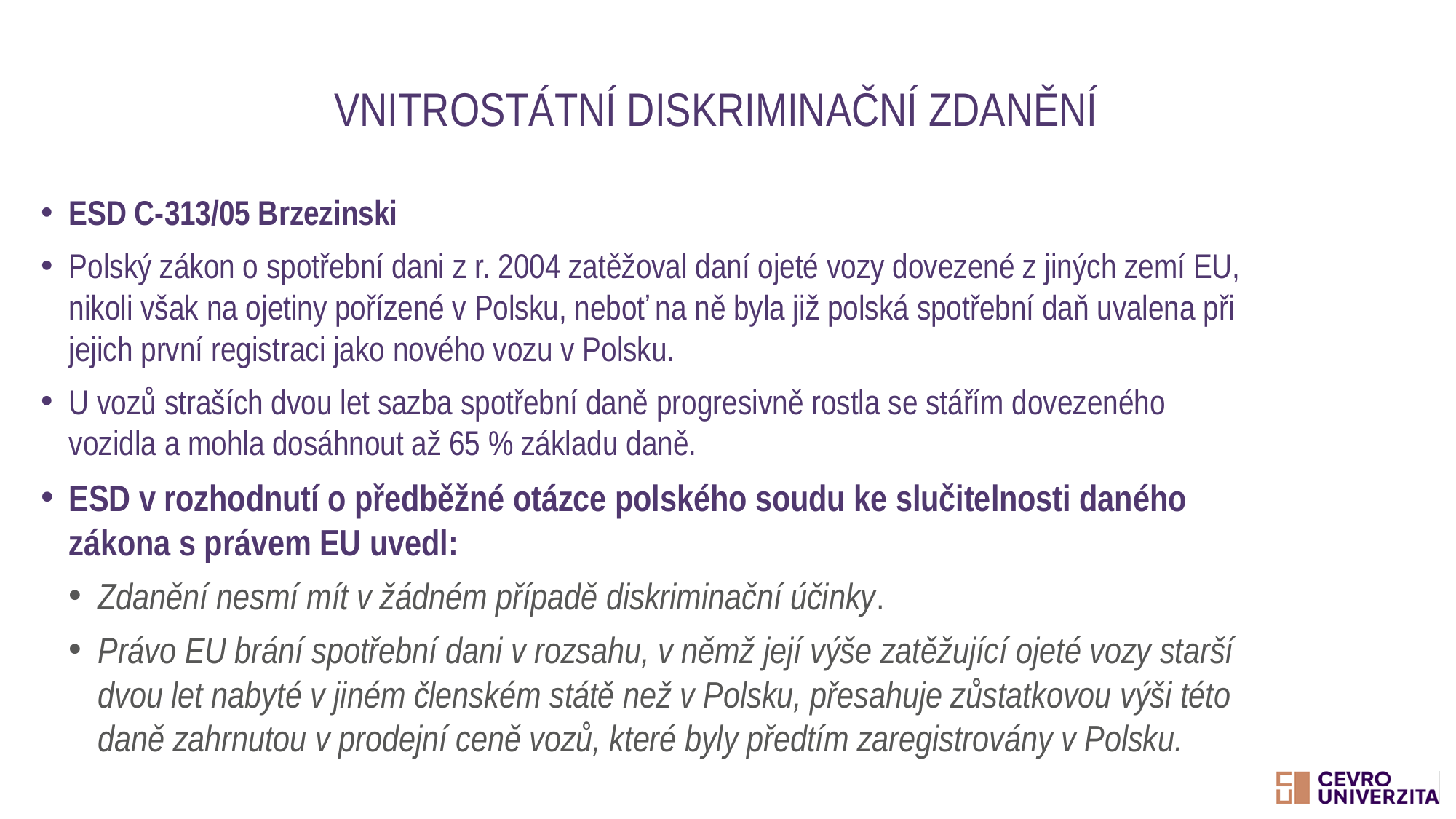

# Vnitrostátní diskriminační zdanění
ESD C-313/05 Brzezinski
Polský zákon o spotřební dani z r. 2004 zatěžoval daní ojeté vozy dovezené z jiných zemí EU, nikoli však na ojetiny pořízené v Polsku, neboť na ně byla již polská spotřební daň uvalena při jejich první registraci jako nového vozu v Polsku.
U vozů straších dvou let sazba spotřební daně progresivně rostla se stářím dovezeného vozidla a mohla dosáhnout až 65 % základu daně.
ESD v rozhodnutí o předběžné otázce polského soudu ke slučitelnosti daného zákona s právem EU uvedl:
Zdanění nesmí mít v žádném případě diskriminační účinky.
Právo EU brání spotřební dani v rozsahu, v němž její výše zatěžující ojeté vozy starší dvou let nabyté v jiném členském státě než v Polsku, přesahuje zůstatkovou výši této daně zahrnutou v prodejní ceně vozů, které byly předtím zaregistrovány v Polsku.